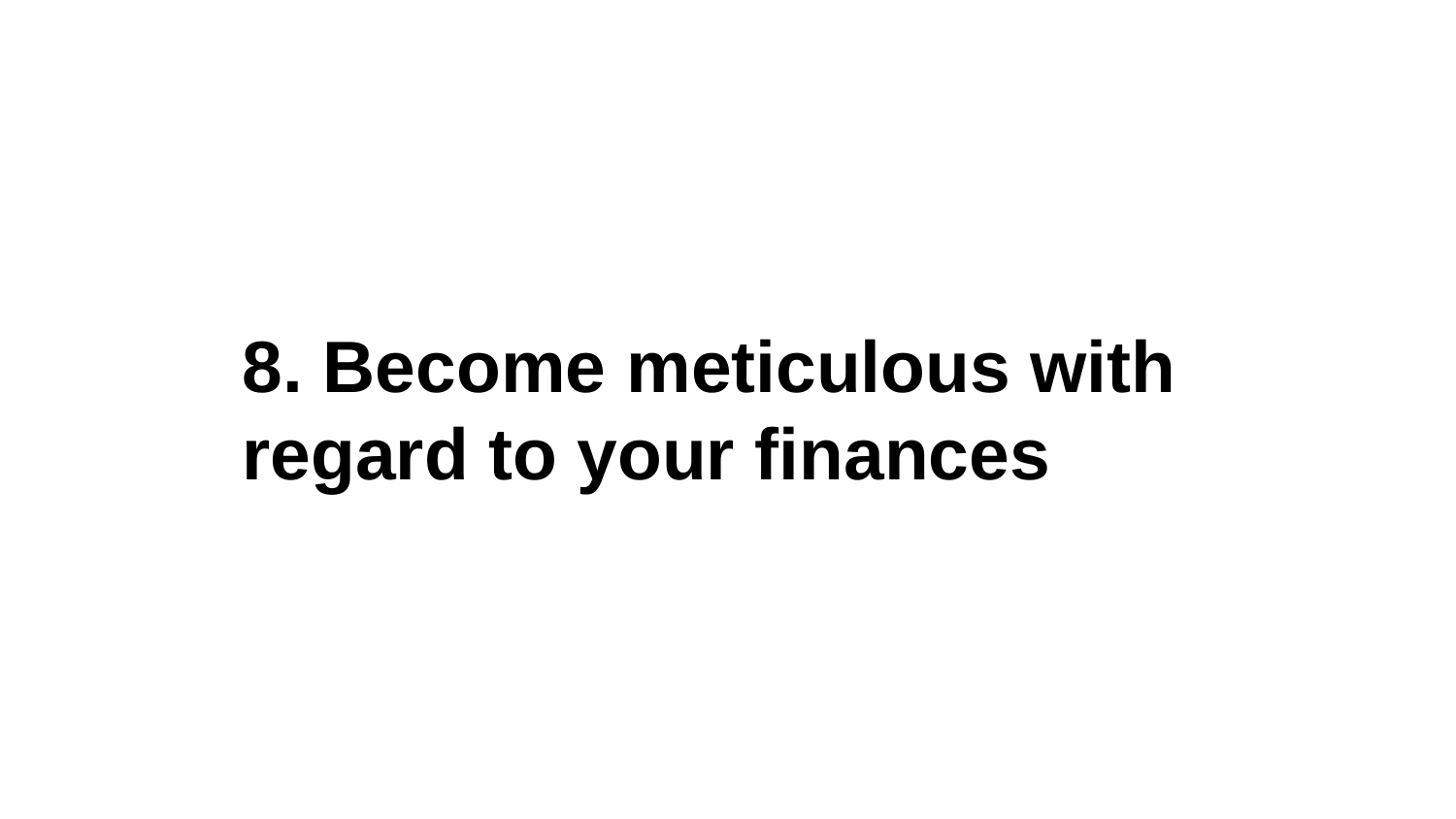

8. Become meticulous with regard to your finances